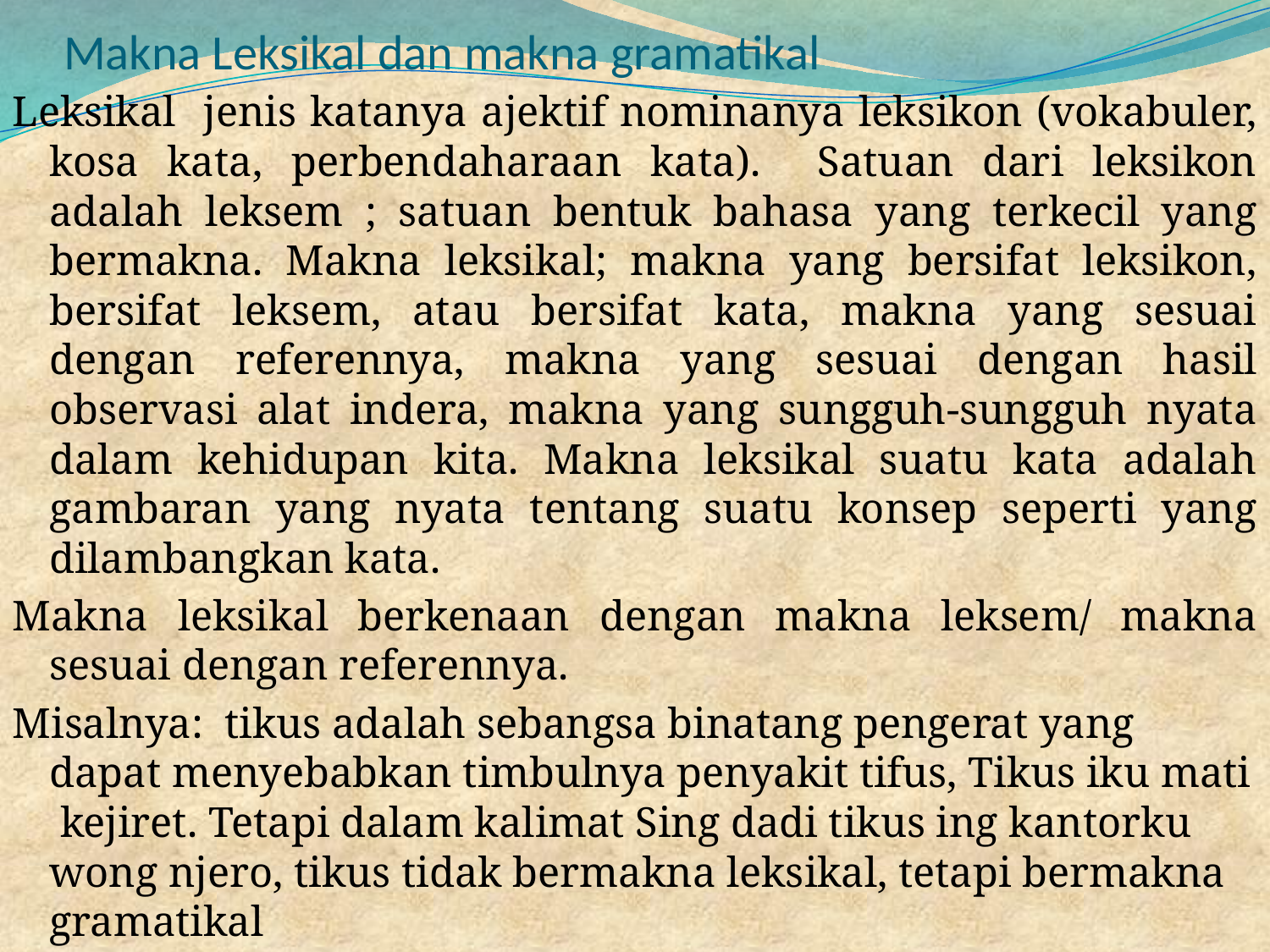

# Makna Leksikal dan makna gramatikal
Leksikal  jenis katanya ajektif nominanya leksikon (vokabuler, kosa kata, perbendaharaan kata).  Satuan dari leksikon adalah leksem ; satuan bentuk bahasa yang terkecil yang bermakna. Makna leksikal; makna yang bersifat leksikon, bersifat leksem, atau bersifat kata, makna yang sesuai dengan referennya, makna yang sesuai dengan hasil observasi alat indera, makna yang sungguh-sungguh nyata dalam kehidupan kita. Makna leksikal suatu kata adalah gambaran yang nyata tentang suatu konsep seperti yang dilambangkan kata.
Makna leksikal berkenaan dengan makna leksem/ makna sesuai dengan referennya.
Misalnya:  tikus adalah sebangsa binatang pengerat yang dapat menyebabkan timbulnya penyakit tifus, Tikus iku mati  kejiret. Tetapi dalam kalimat Sing dadi tikus ing kantorku wong njero, tikus tidak bermakna leksikal, tetapi bermakna gramatikal